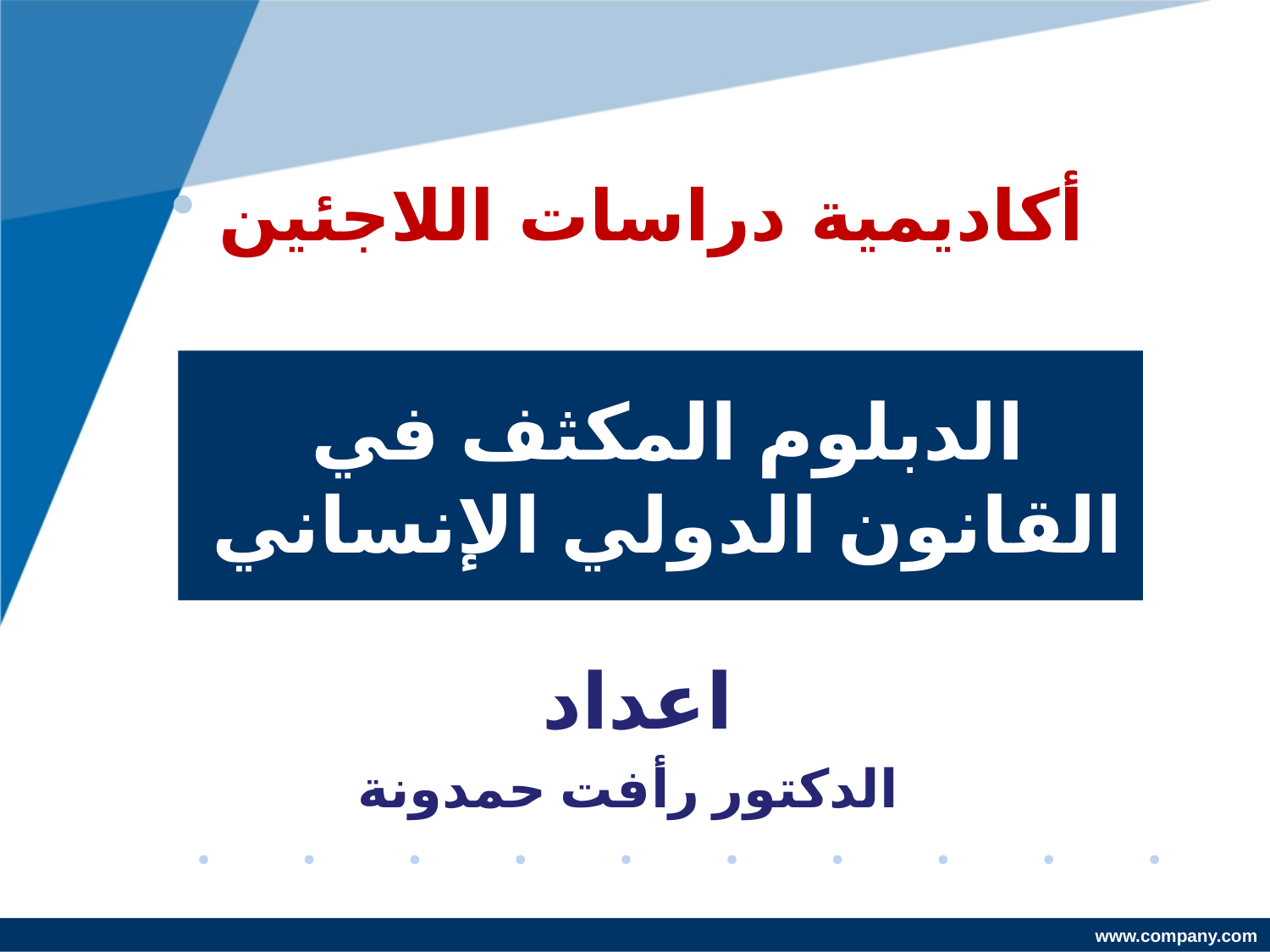

أكاديمية دراسات اللاجئين
# الدبلوم المكثف في القانون الدولي الإنساني
اعداد
الدكتور رأفت حمدونة